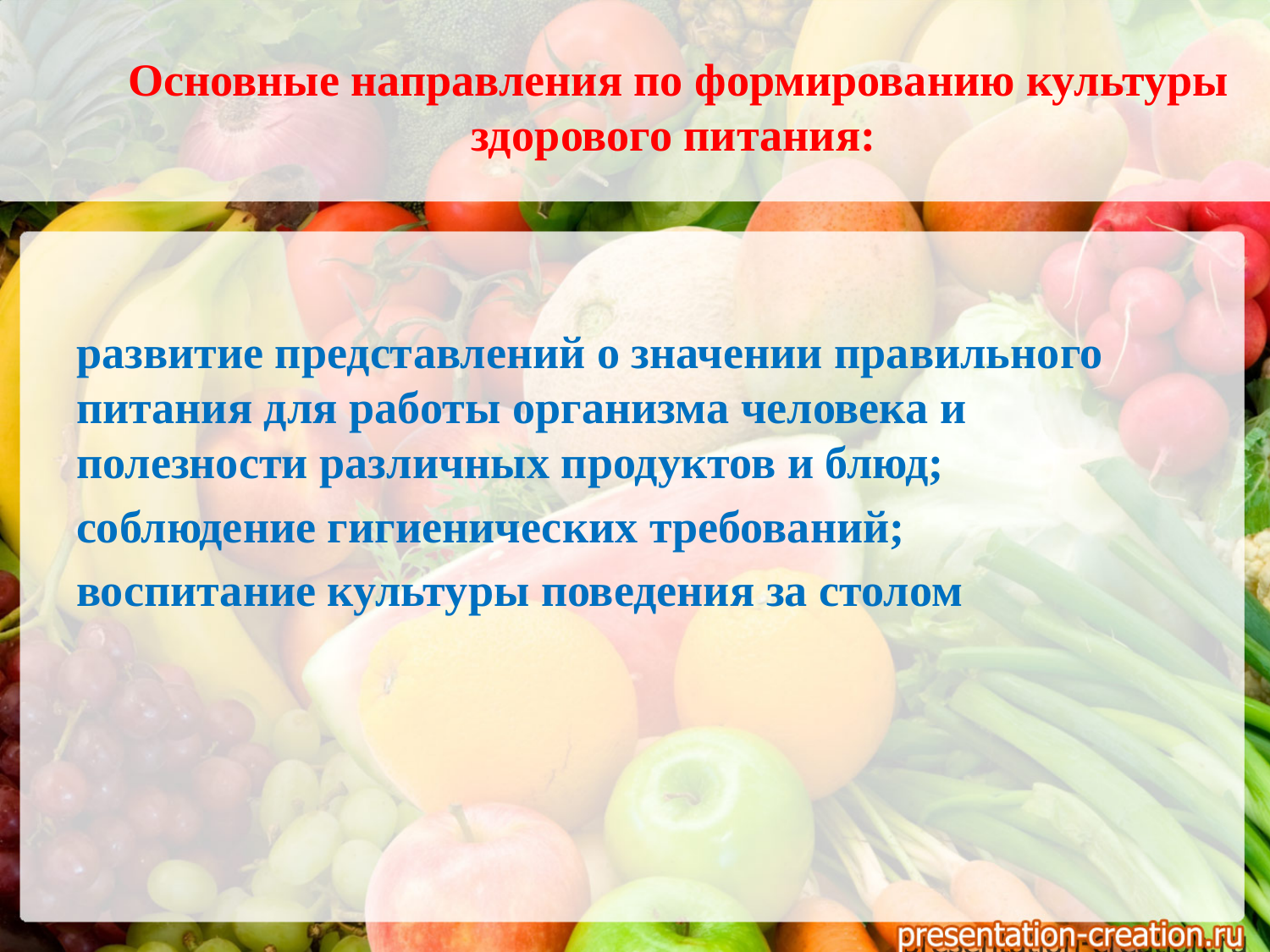

# Основные направления по формированию культуры здорового питания:

развитие представлений о значении правильного питания для работы организма человека и полезности различных продуктов и блюд;
соблюдение гигиенических требований;
воспитание культуры поведения за столом